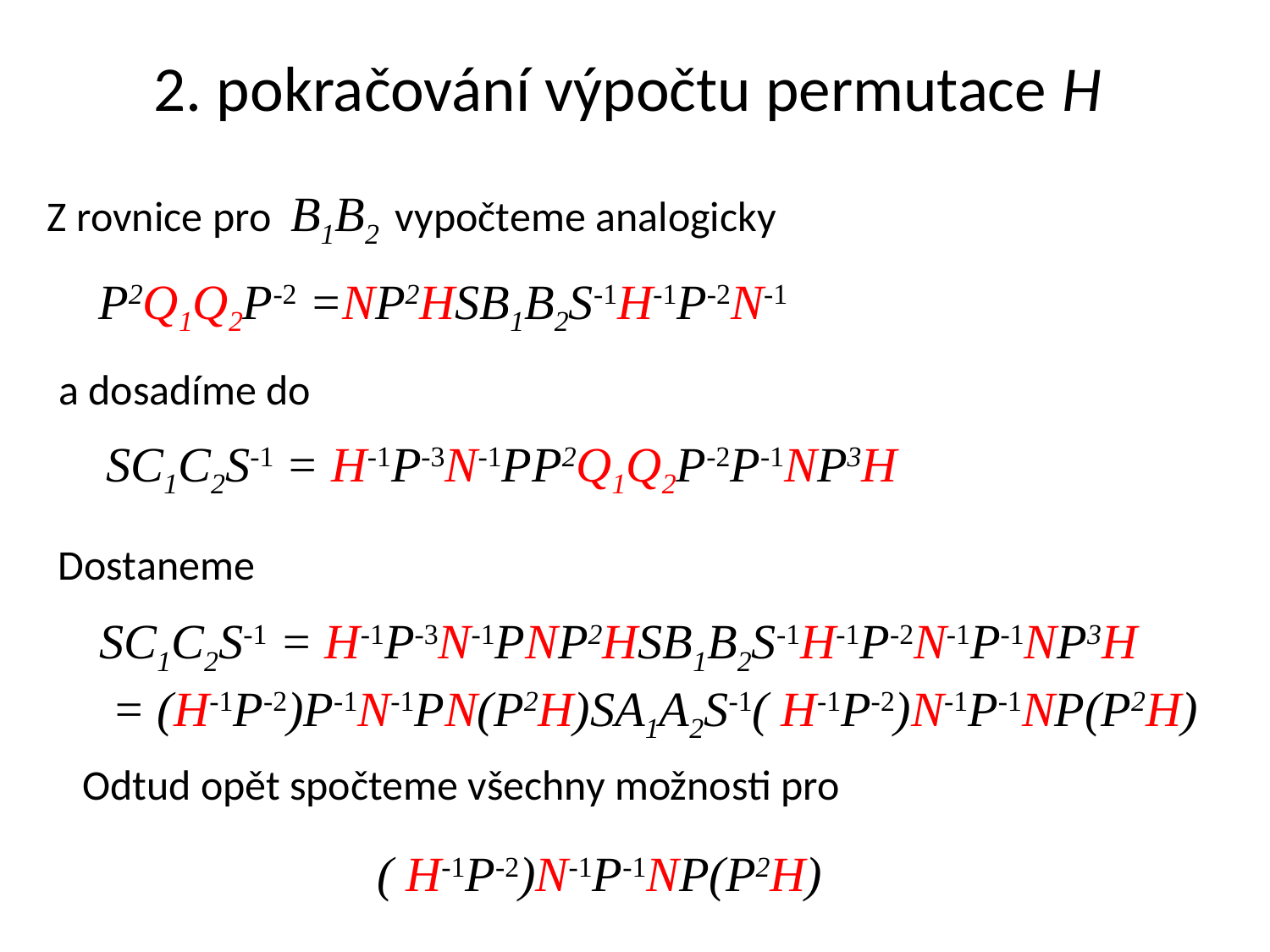

# 2. pokračování výpočtu permutace H
Z rovnice pro  B1B2  vypočteme analogicky
P2Q1Q2P-2 =NP2HSB1B2S-1H-1P-2N-1
a dosadíme do
SC1C2S-1 = H-1P-3N-1PP2Q1Q2P-2P-1NP3H
Dostaneme
SC1C2S-1 = H-1P-3N-1PNP2HSB1B2S-1H-1P-2N-1P-1NP3H
 = (H-1P-2)P-1N-1PN(P2H)SA1A2S-1( H-1P-2)N-1P-1NP(P2H)
Odtud opět spočteme všechny možnosti pro
( H-1P-2)N-1P-1NP(P2H)